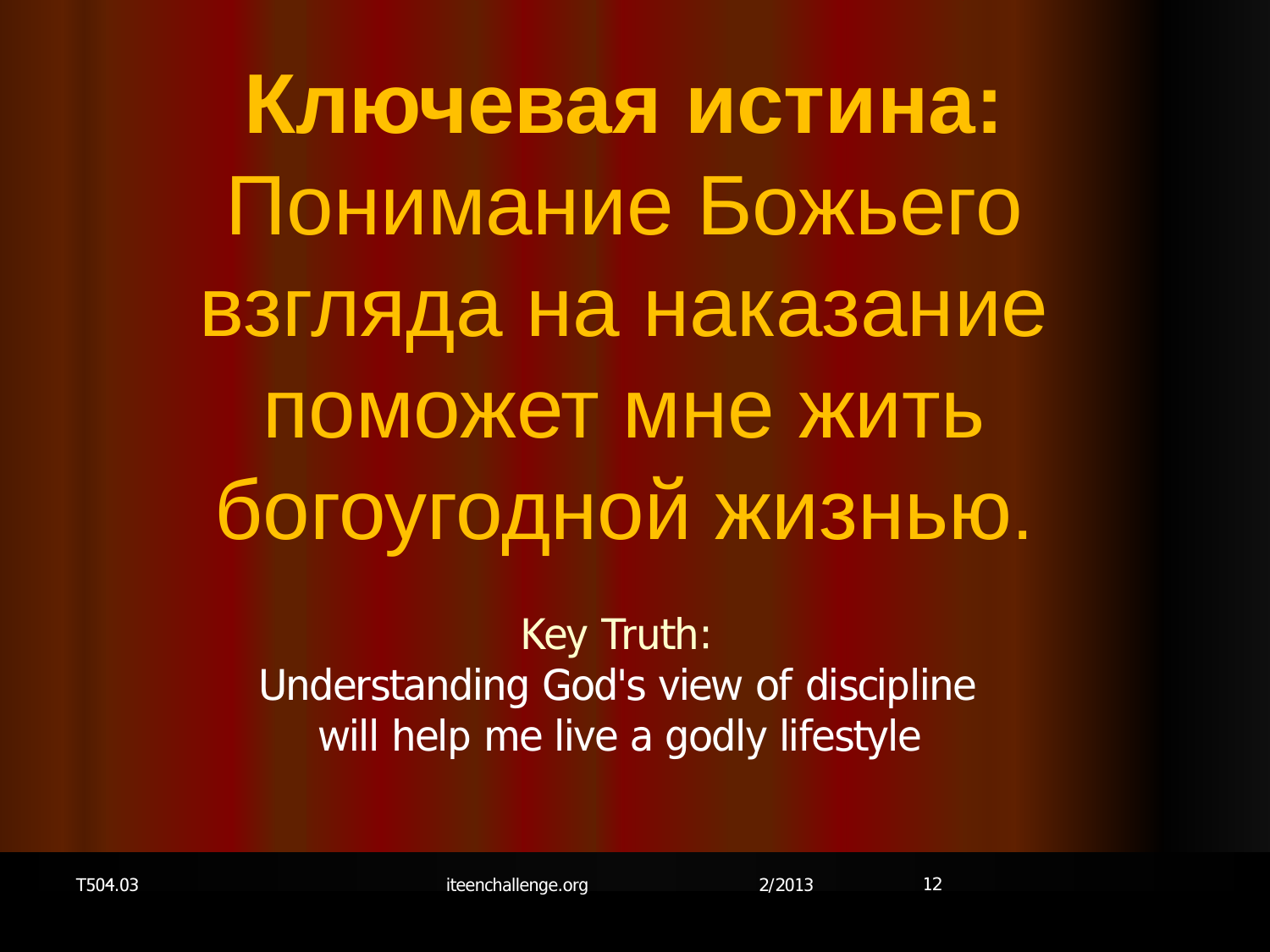

Ключевая истина:
Понимание Божьего взгляда на наказание поможет мне жить богоугодной жизнью.

Key Truth:
Understanding God's view of discipline
will help me live a godly lifestyle

12
T504.03
iteenchallenge.org                               2/2013